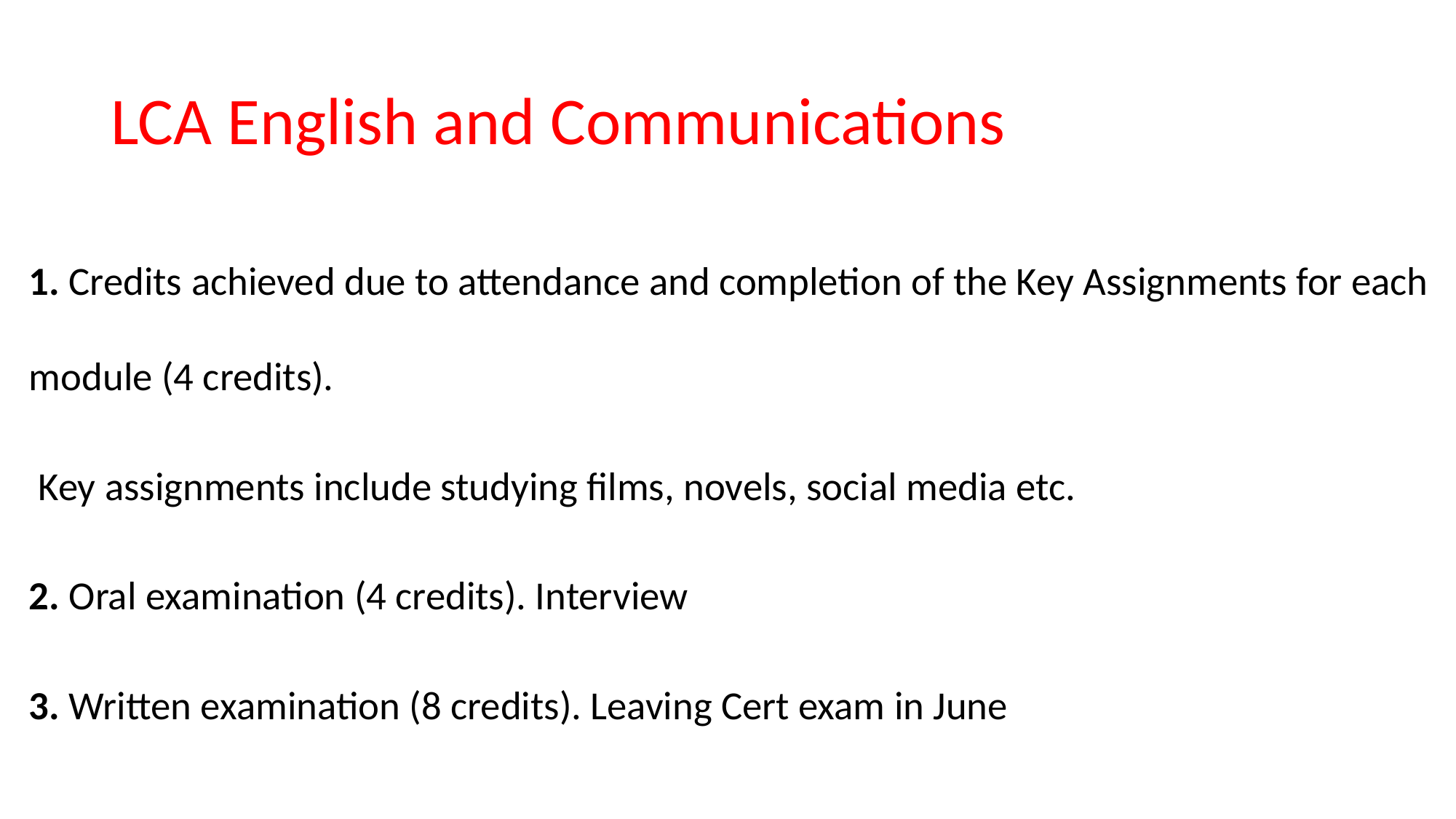

# LCA English and Communications
1. Credits achieved due to attendance and completion of the Key Assignments for each module (4 credits).
 Key assignments include studying films, novels, social media etc.
2. Oral examination (4 credits). Interview
3. Written examination (8 credits). Leaving Cert exam in June